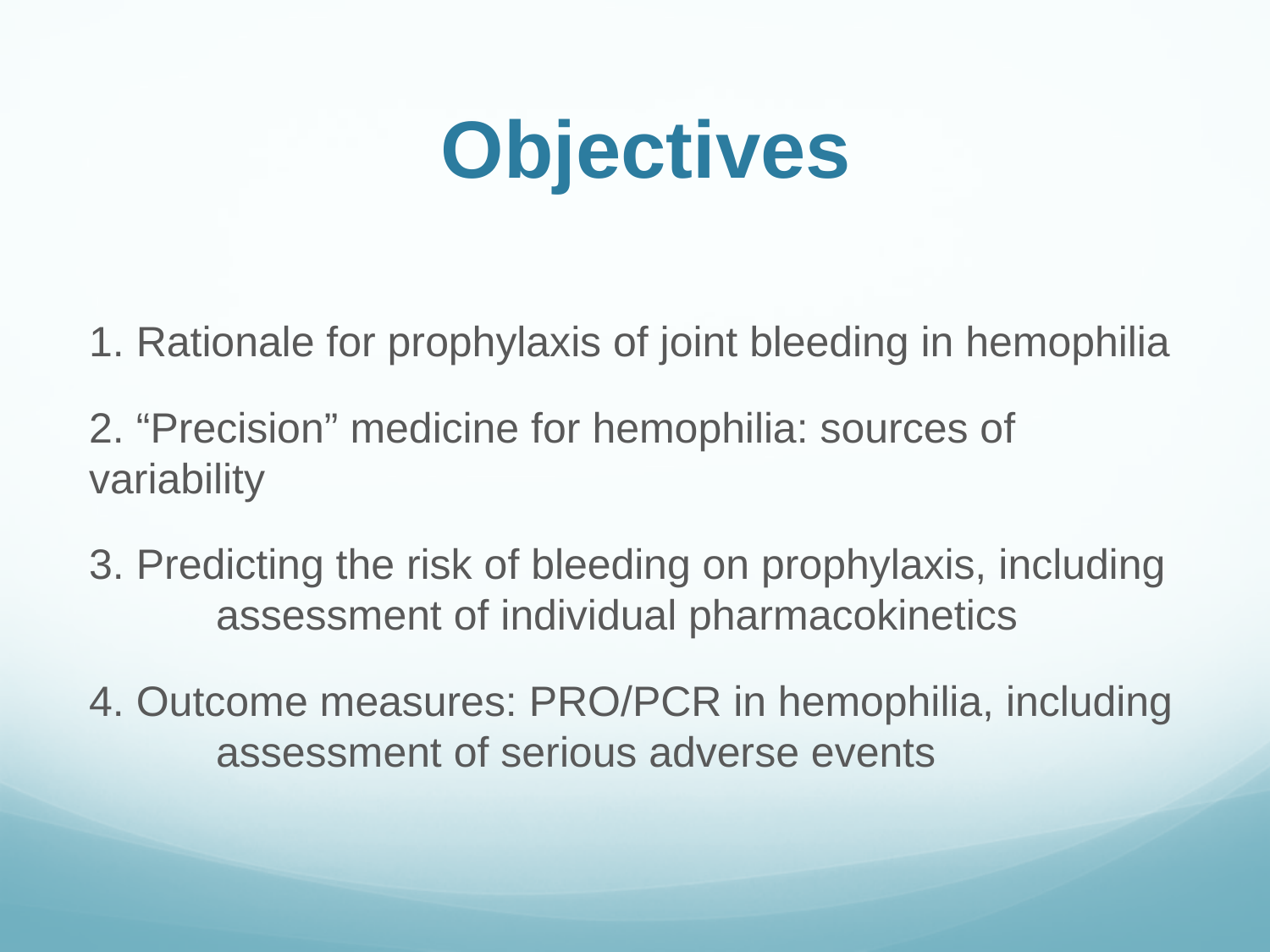

# Objectives

1. Rationale for prophylaxis of joint bleeding in hemophilia
2. “Precision” medicine for hemophilia: sources of 	variability
3. Predicting the risk of bleeding on prophylaxis, including 	assessment of individual pharmacokinetics
4. Outcome measures: PRO/PCR in hemophilia, including 	assessment of serious adverse events